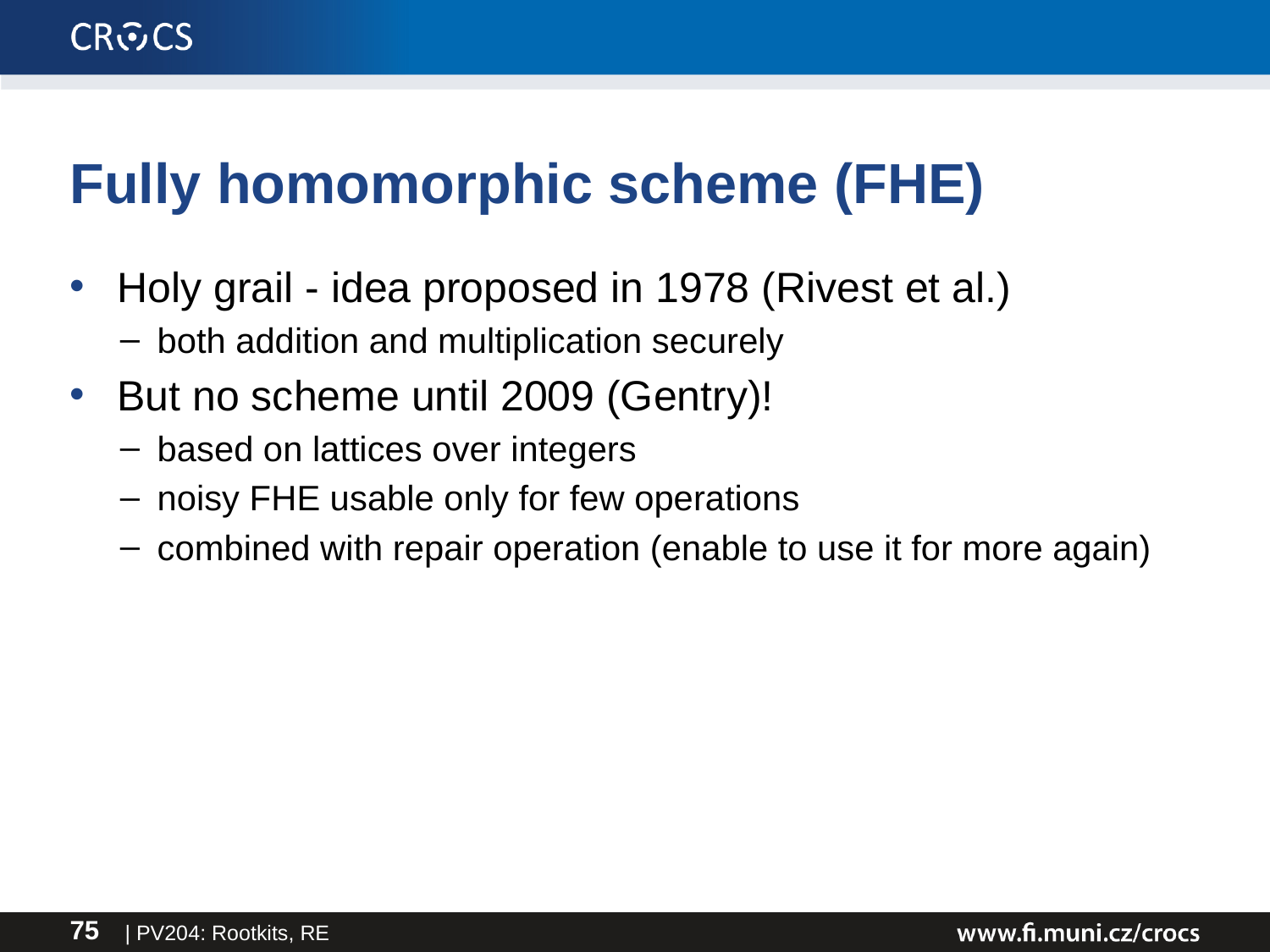

# Fully homomorphic scheme (FHE)
Holy grail - idea proposed in 1978 (Rivest et al.)
both addition and multiplication securely
But no scheme until 2009 (Gentry)!
based on lattices over integers
noisy FHE usable only for few operations
combined with repair operation (enable to use it for more again)

| PV204: Rootkits, RE
75